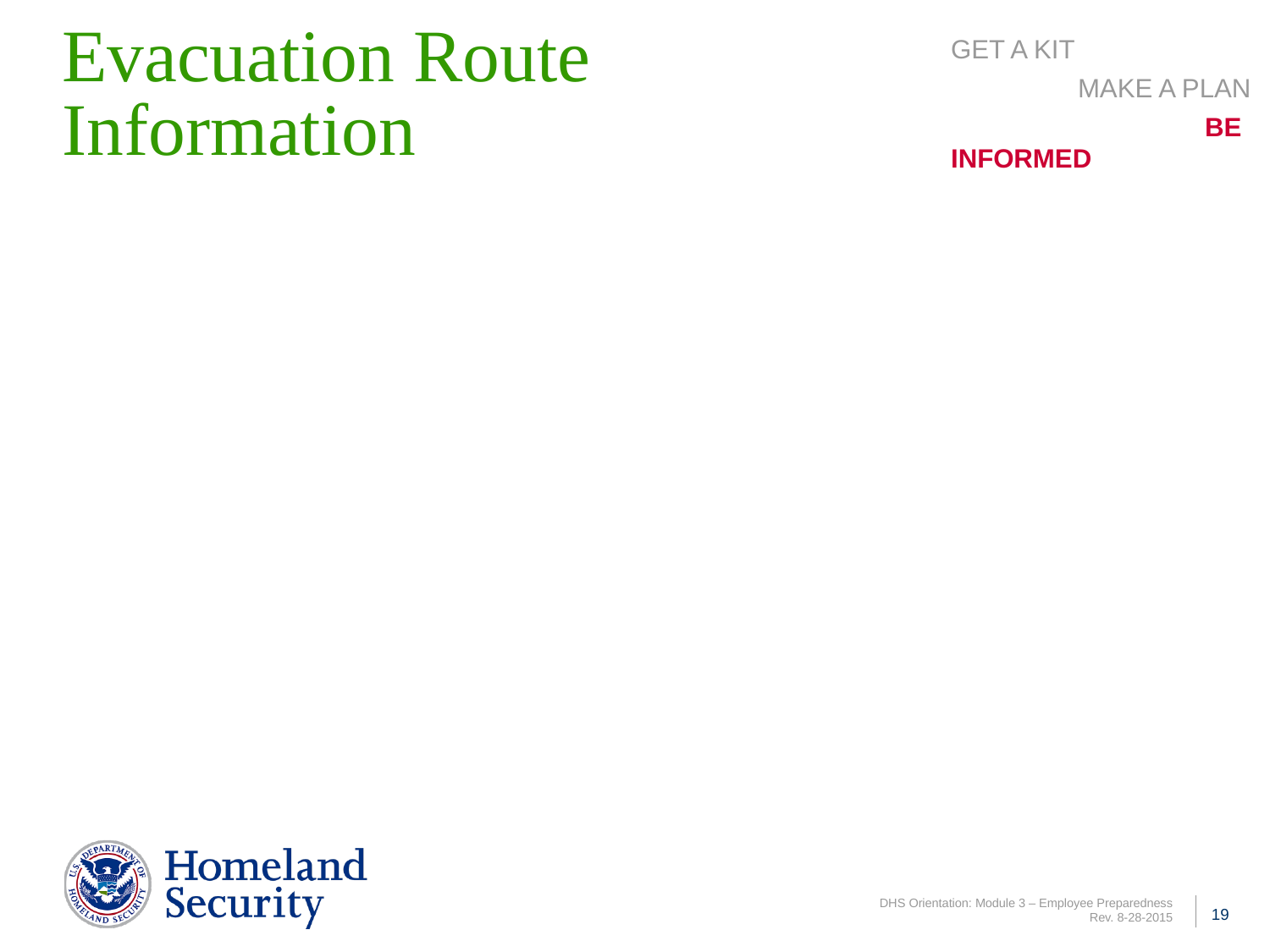

# Evacuation Route Information
Get a kit
	Make a plan
		Be informed

19